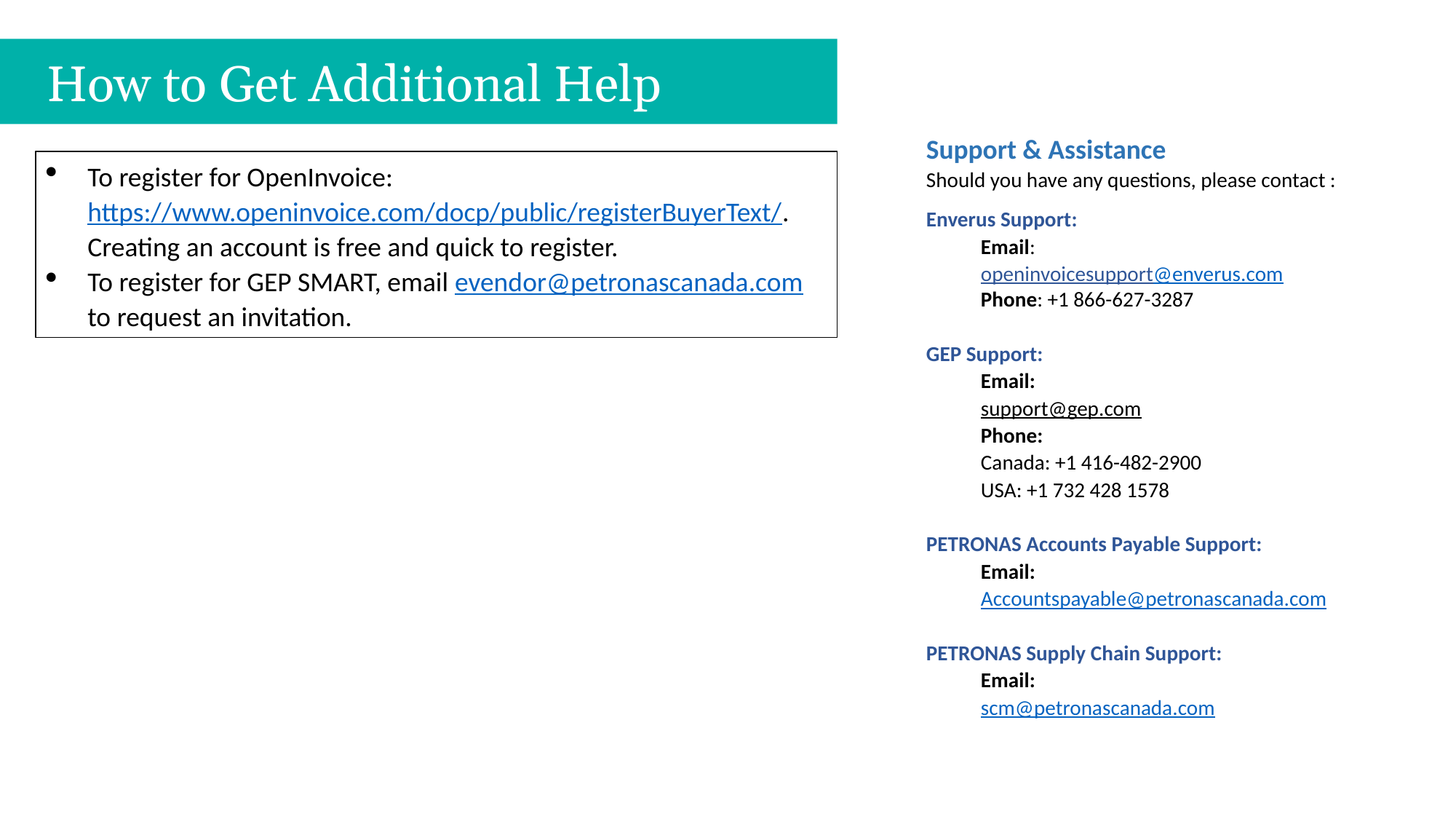

How to Get Additional Help
Support & Assistance
Should you have any questions, please contact :
Enverus Support:
Email:
openinvoicesupport@enverus.com
Phone: +1 866-627-3287

GEP Support:
Email:
support@gep.com
Phone:
Canada: +1 416-482-2900
USA: +1 732 428 1578
PETRONAS Accounts Payable Support:
Email:
Accountspayable@petronascanada.com

PETRONAS Supply Chain Support:
Email: 
scm@petronascanada.com
To register for OpenInvoice: https://www.openinvoice.com/docp/public/registerBuyerText/. Creating an account is free and quick to register.
To register for GEP SMART, email evendor@petronascanada.com to request an invitation.